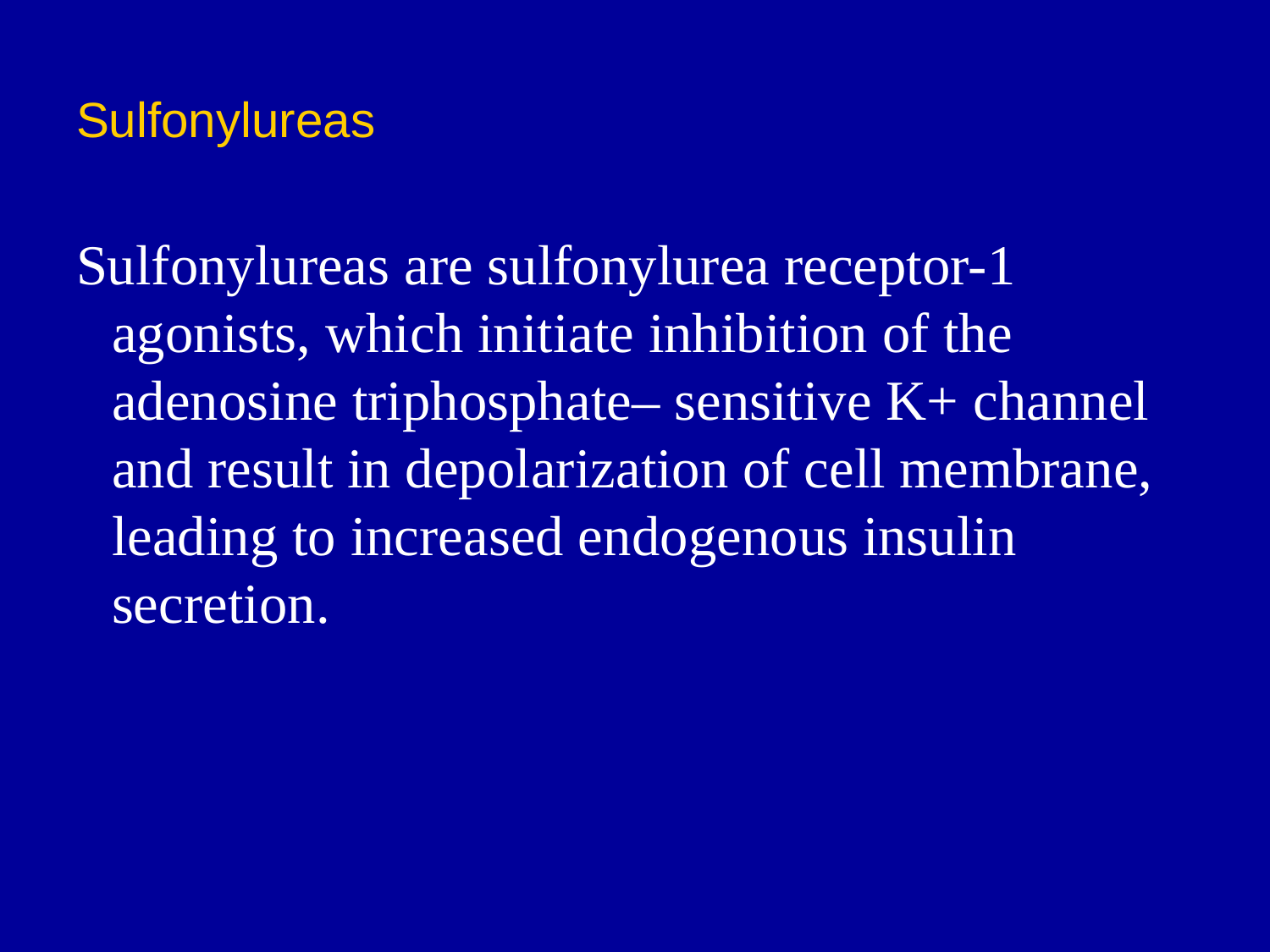

# Sulfonylureas
Sulfonylureas are sulfonylurea receptor-1 agonists, which initiate inhibition of the adenosine triphosphate– sensitive K+ channel and result in depolarization of cell membrane, leading to increased endogenous insulin secretion.